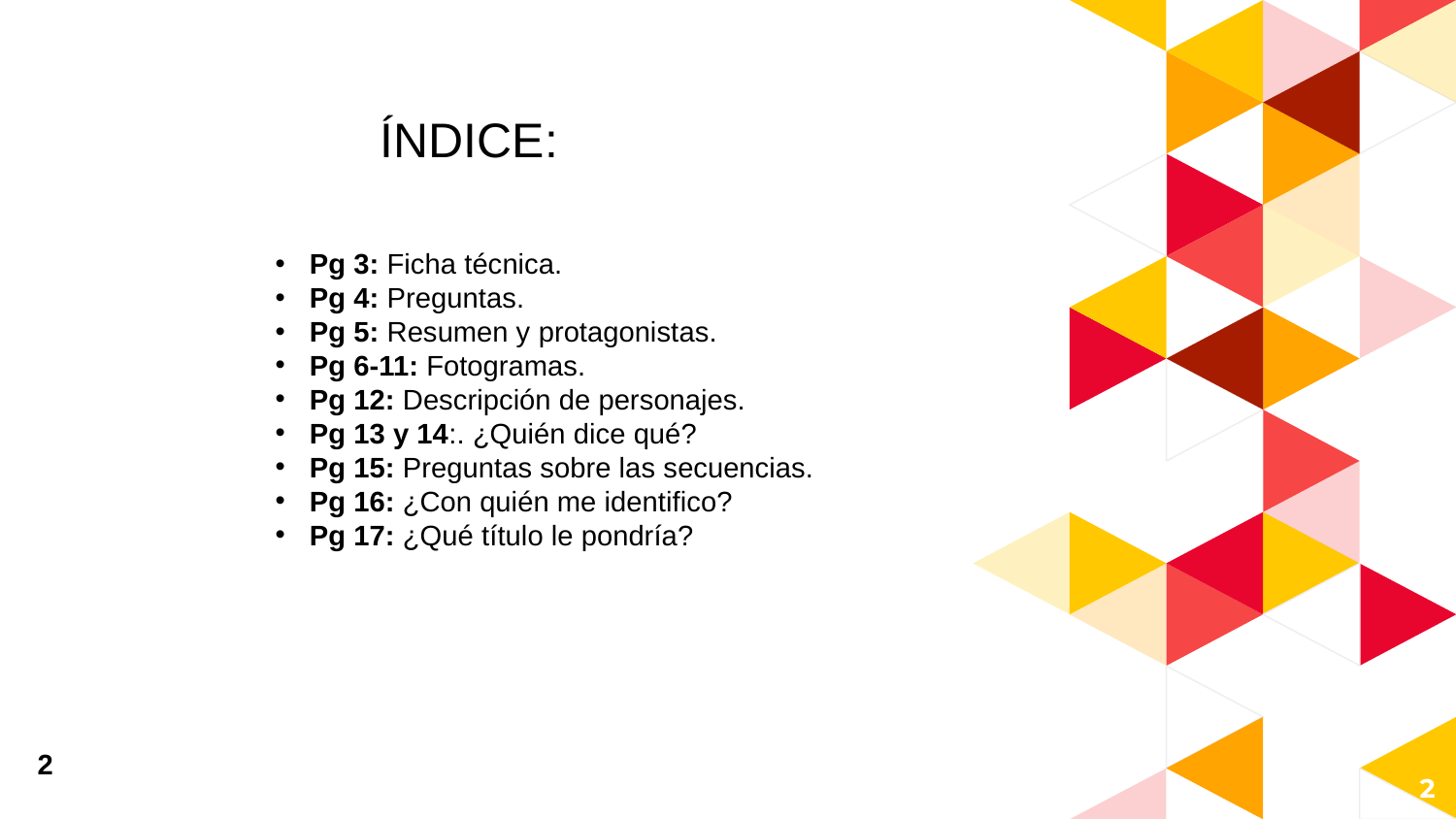

ÍNDICE:
Pg 3: Ficha técnica.
Pg 4: Preguntas.
Pg 5: Resumen y protagonistas.
Pg 6-11: Fotogramas.
Pg 12: Descripción de personajes.
Pg 13 y 14:. ¿Quién dice qué?
Pg 15: Preguntas sobre las secuencias.
Pg 16: ¿Con quién me identifico?
Pg 17: ¿Qué título le pondría?

2
2